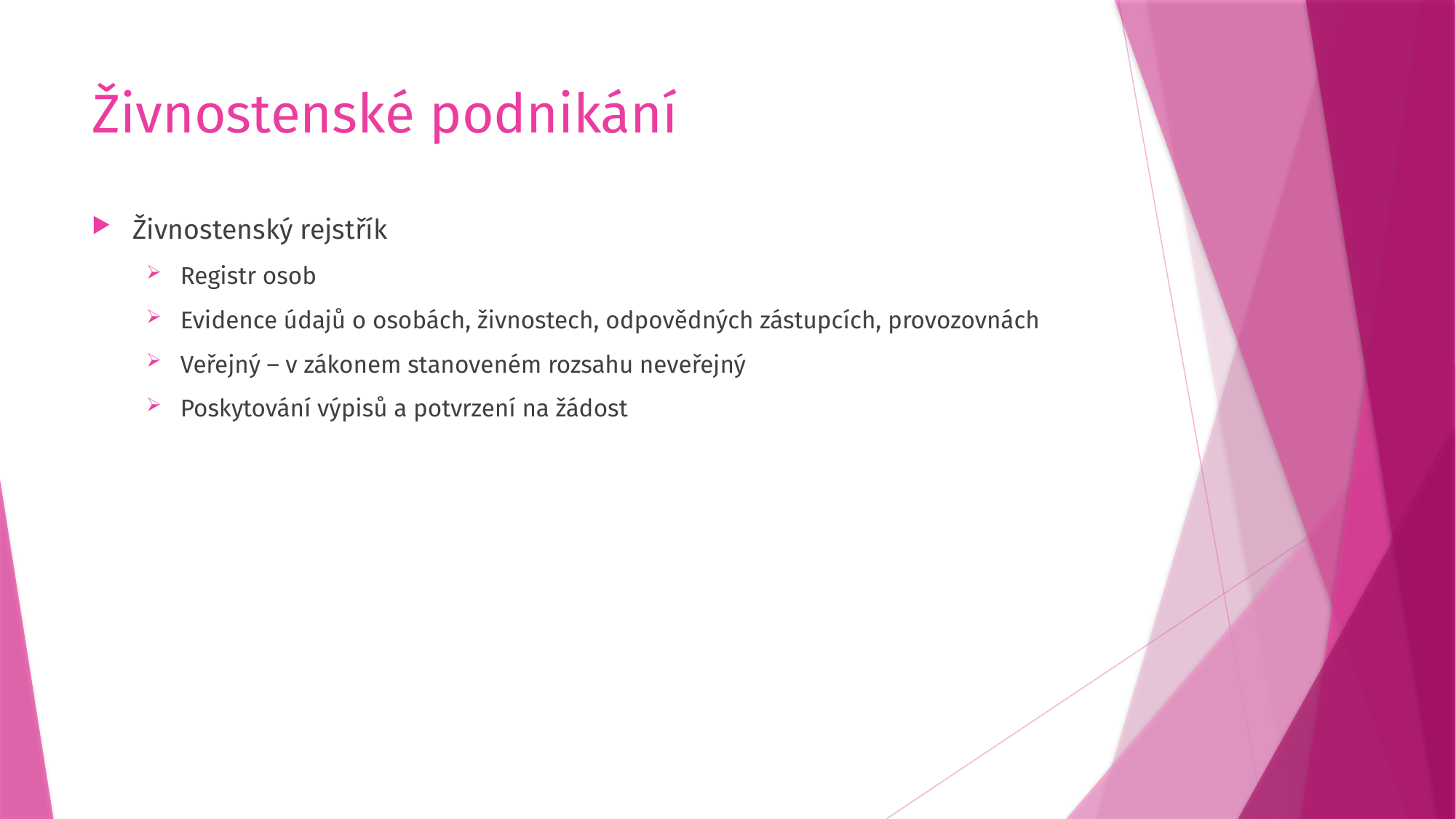

# Živnostenské podnikání
Živnostenský rejstřík
Registr osob
Evidence údajů o osobách, živnostech, odpovědných zástupcích, provozovnách
Veřejný – v zákonem stanoveném rozsahu neveřejný
Poskytování výpisů a potvrzení na žádost